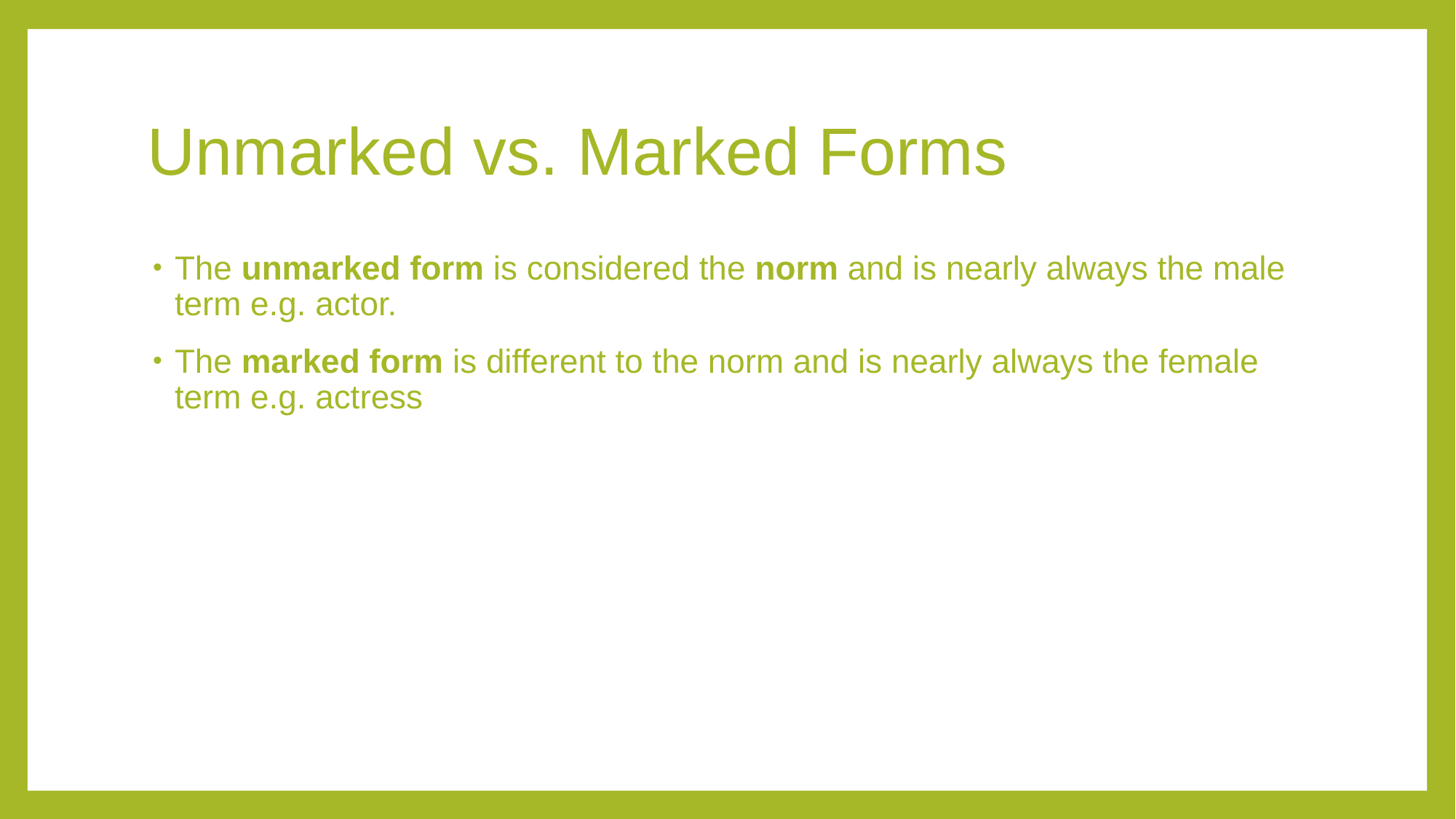

# Unmarked vs. Marked Forms
The unmarked form is considered the norm and is nearly always the male term e.g. actor.
The marked form is different to the norm and is nearly always the female term e.g. actress